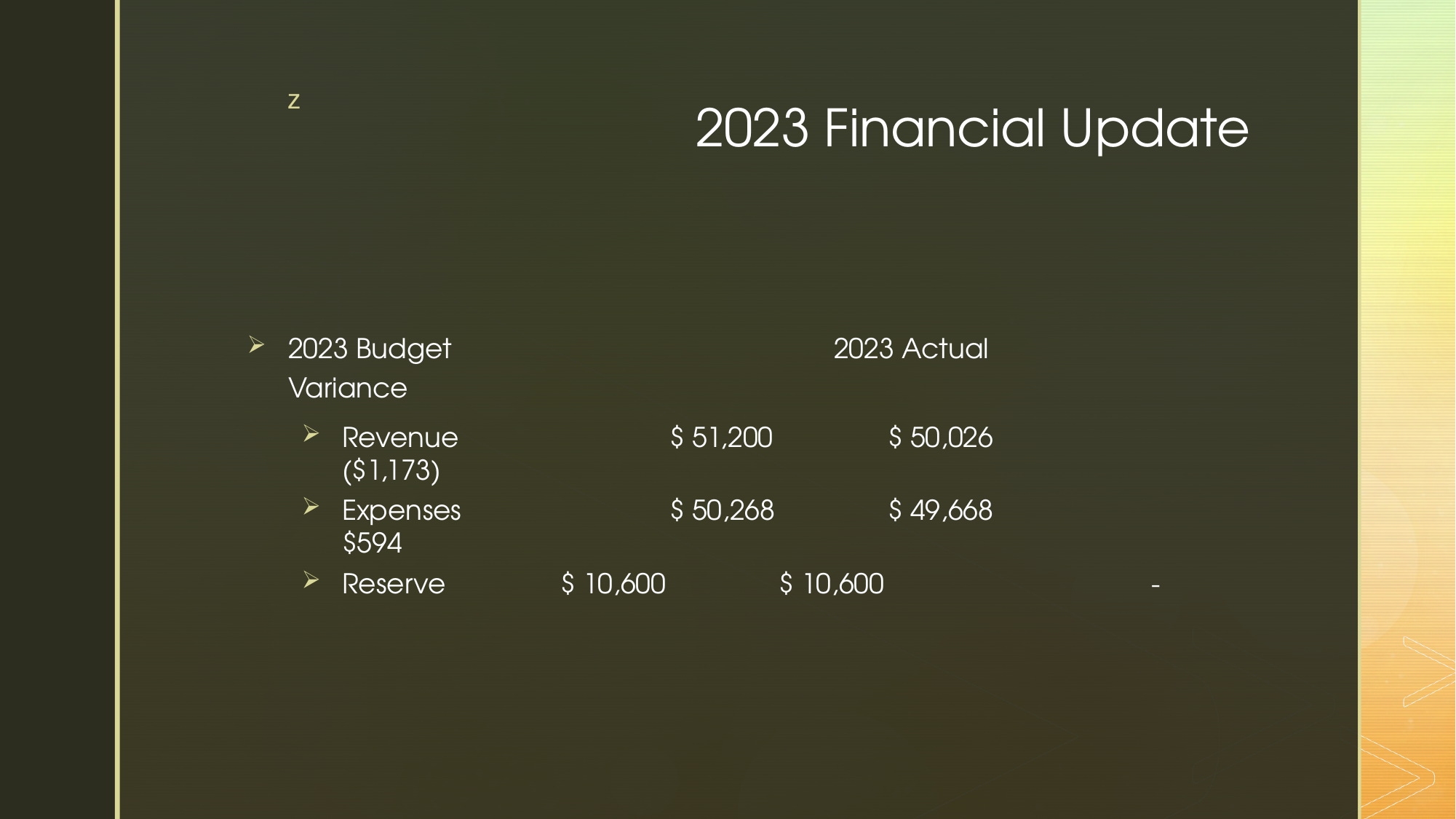

# 2023 Financial Update
2023 Budget				2023 Actual		Variance
Revenue		$ 51,200		$ 50,026			($1,173)
Expenses		$ 50,268		$ 49,668			 $594
Reserve		$ 10,600		$ 10,600			      -